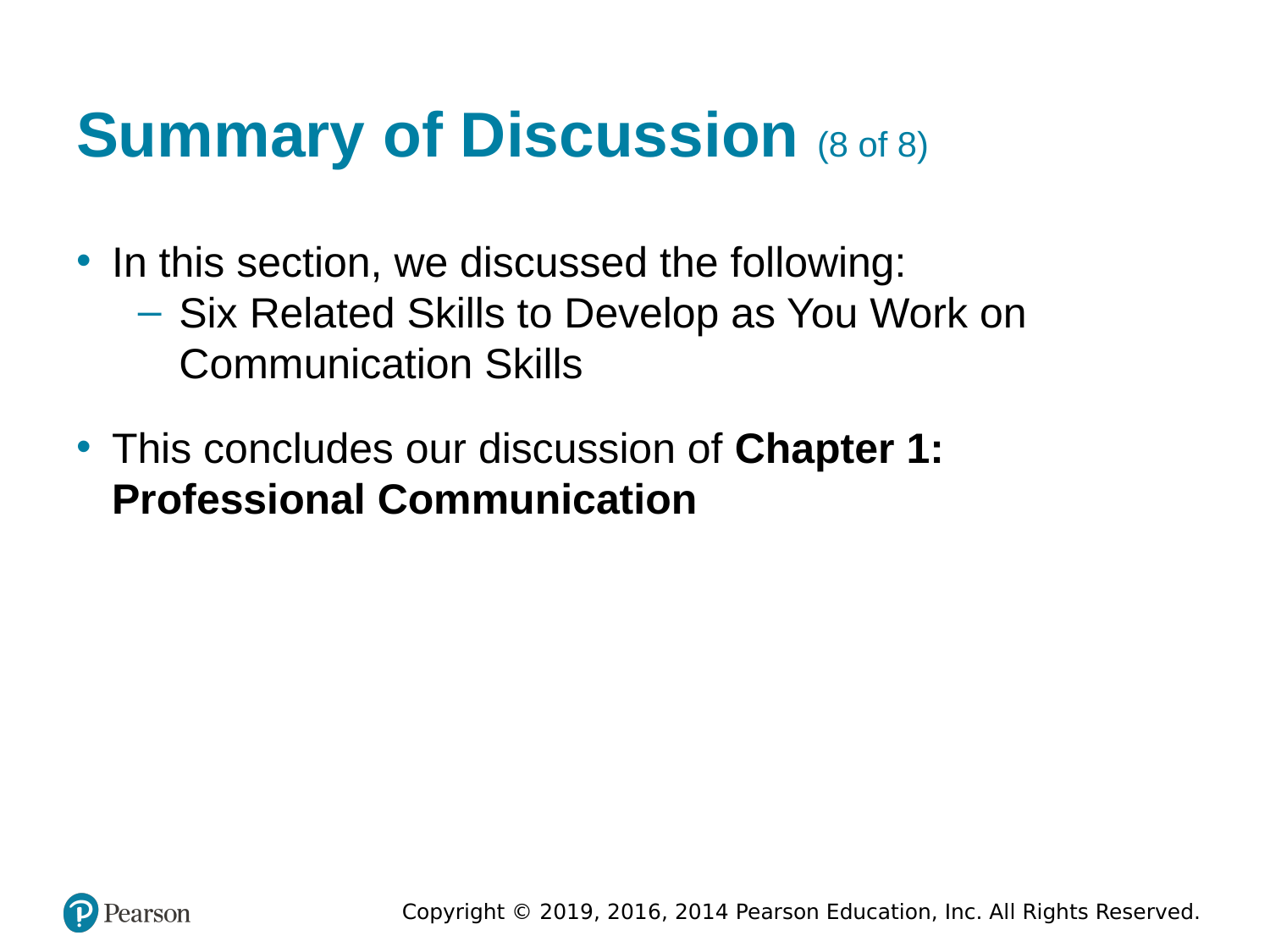

# Summary of Discussion (8 of 8)
In this section, we discussed the following:
Six Related Skills to Develop as You Work on Communication Skills

This concludes our discussion of Chapter 1: Professional Communication